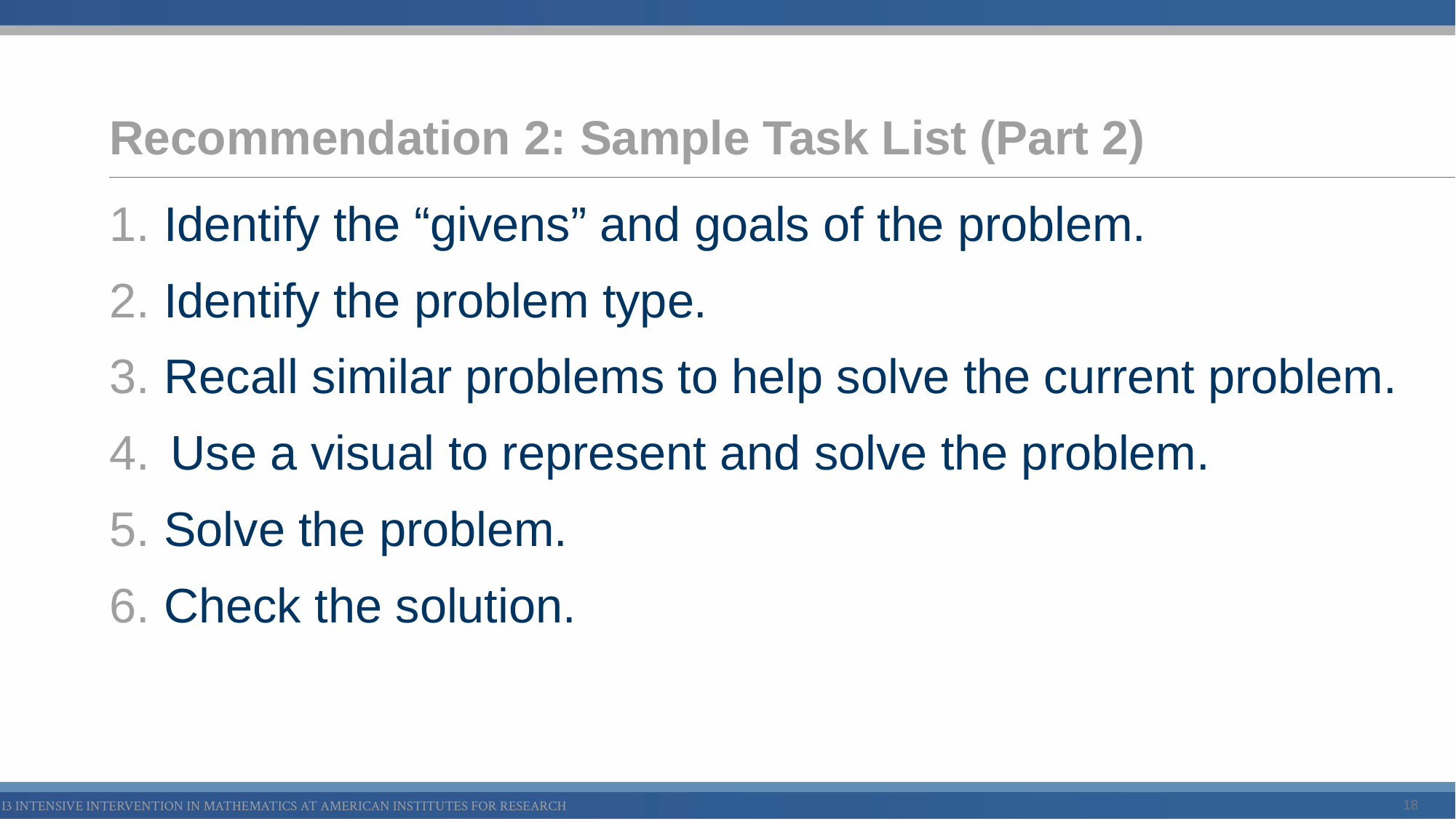

# Recommendation 2: Sample Task List (Part 2)
Identify the “givens” and goals of the problem.
Identify the problem type.
Recall similar problems to help solve the current problem.
Use a visual to represent and solve the problem.
Solve the problem.
Check the solution.

18